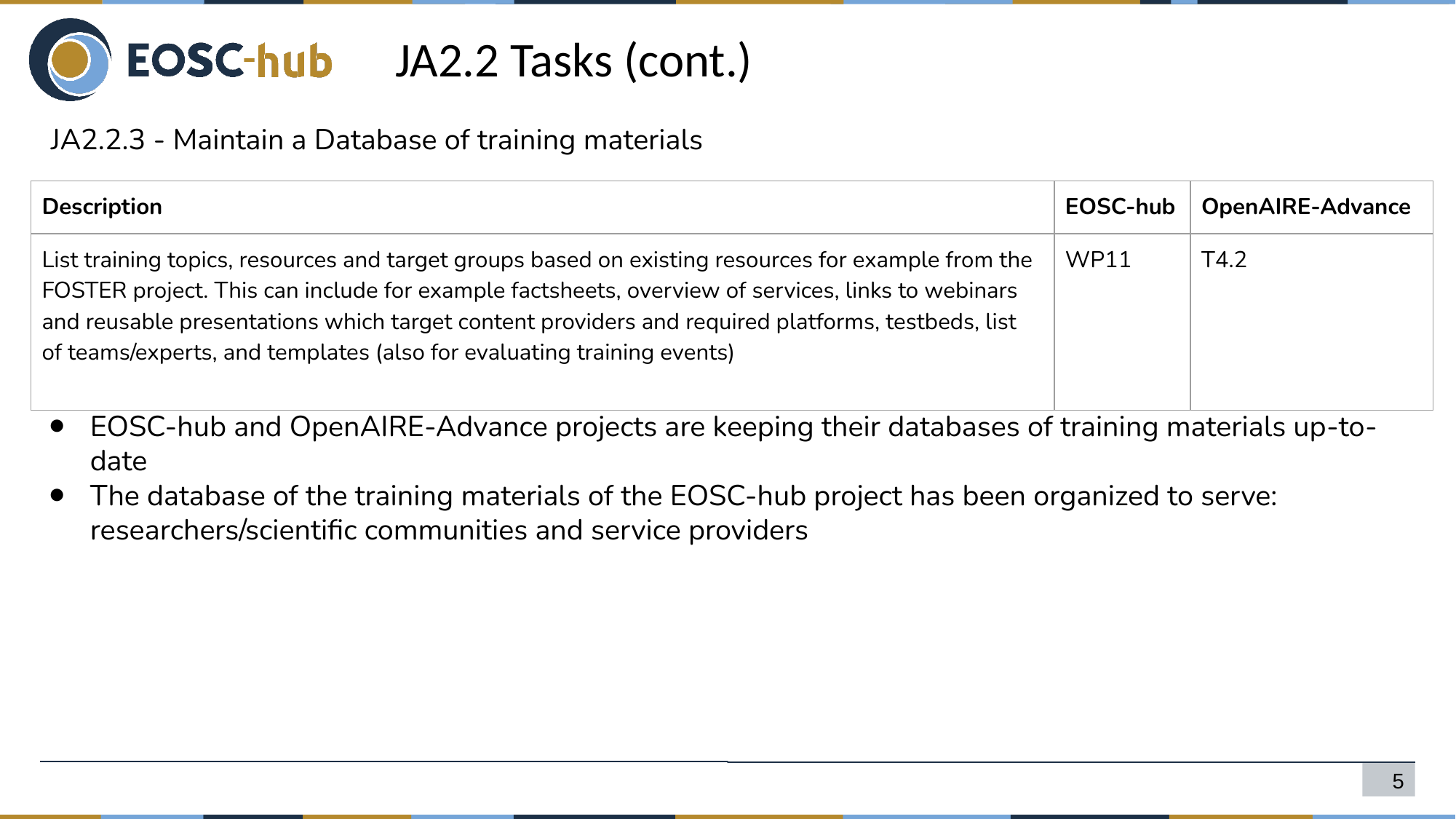

JA2.2 Tasks (cont.)
JA2.2.3 - Maintain a Database of training materials

| Description | EOSC-hub | OpenAIRE-Advance |
| --- | --- | --- |
| List training topics, resources and target groups based on existing resources for example from the FOSTER project. This can include for example factsheets, overview of services, links to webinars and reusable presentations which target content providers and required platforms, testbeds, list of teams/experts, and templates (also for evaluating training events) | WP11 | T4.2 |
EOSC-hub and OpenAIRE-Advance projects are keeping their databases of training materials up-to-date
The database of the training materials of the EOSC-hub project has been organized to serve: researchers/scientific communities and service providers
5